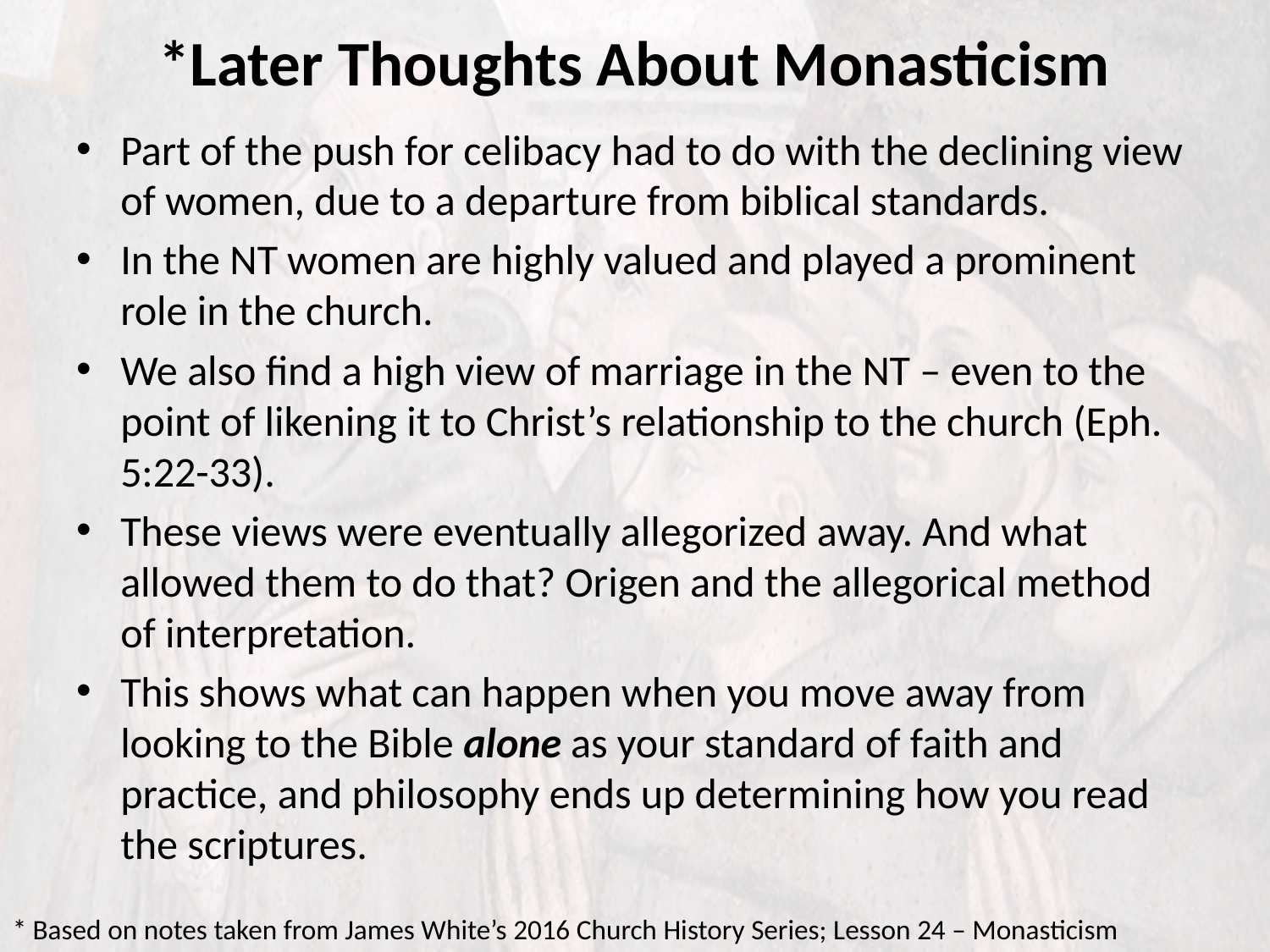

# *Later Thoughts About Monasticism
Part of the push for celibacy had to do with the declining view of women, due to a departure from biblical standards.
In the NT women are highly valued and played a prominent role in the church.
We also find a high view of marriage in the NT – even to the point of likening it to Christ’s relationship to the church (Eph. 5:22-33).
These views were eventually allegorized away. And what allowed them to do that? Origen and the allegorical method of interpretation.
This shows what can happen when you move away from looking to the Bible alone as your standard of faith and practice, and philosophy ends up determining how you read the scriptures.

* Based on notes taken from James White’s 2016 Church History Series; Lesson 24 – Monasticism